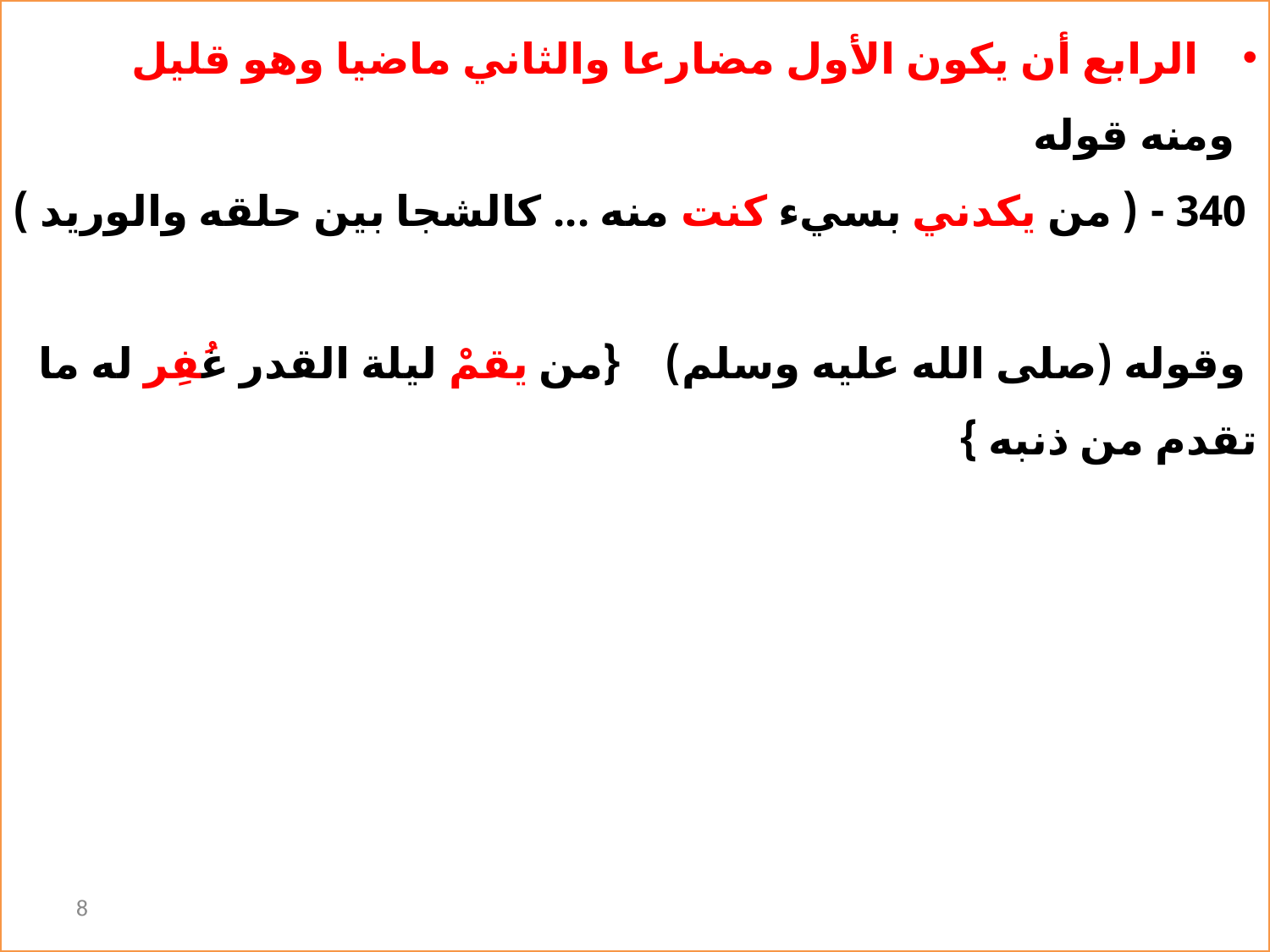

الرابع أن يكون الأول مضارعا والثاني ماضيا وهو قليل
  ومنه قوله
 340 - ( من يكدني بسيء كنت منه ... كالشجا بين حلقه والوريد )

 وقوله (صلى الله عليه وسلم)    {من يقمْ ليلة القدر غُفِر له ما تقدم من ذنبه }

8